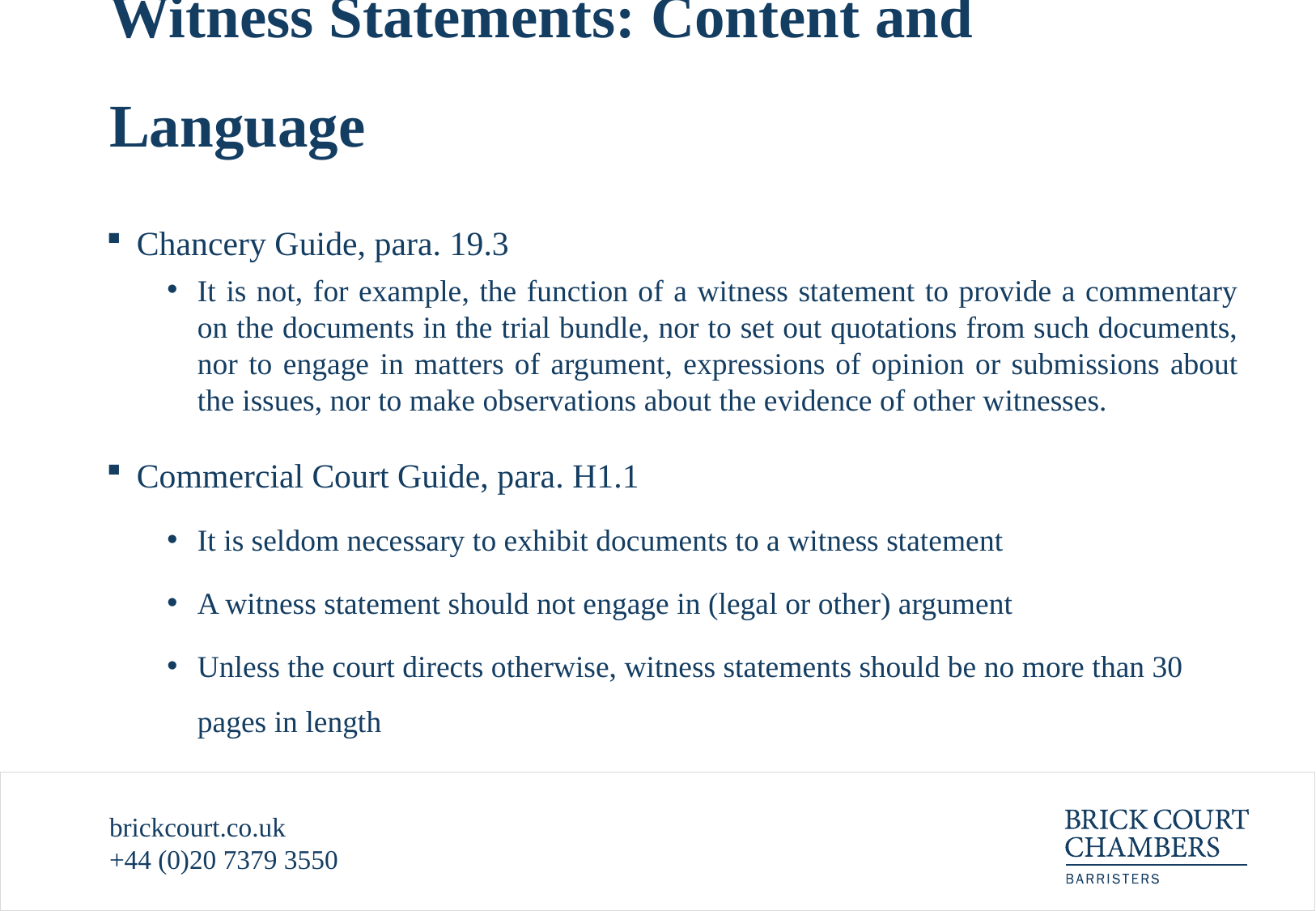

# Witness Statements: Content and Language
Chancery Guide, para. 19.3
It is not, for example, the function of a witness statement to provide a commentary on the documents in the trial bundle, nor to set out quotations from such documents, nor to engage in matters of argument, expressions of opinion or submissions about the issues, nor to make observations about the evidence of other witnesses.
Commercial Court Guide, para. H1.1
It is seldom necessary to exhibit documents to a witness statement
A witness statement should not engage in (legal or other) argument
Unless the court directs otherwise, witness statements should be no more than 30 pages in length

brickcourt.co.uk
+44 (0)20 7379 3550